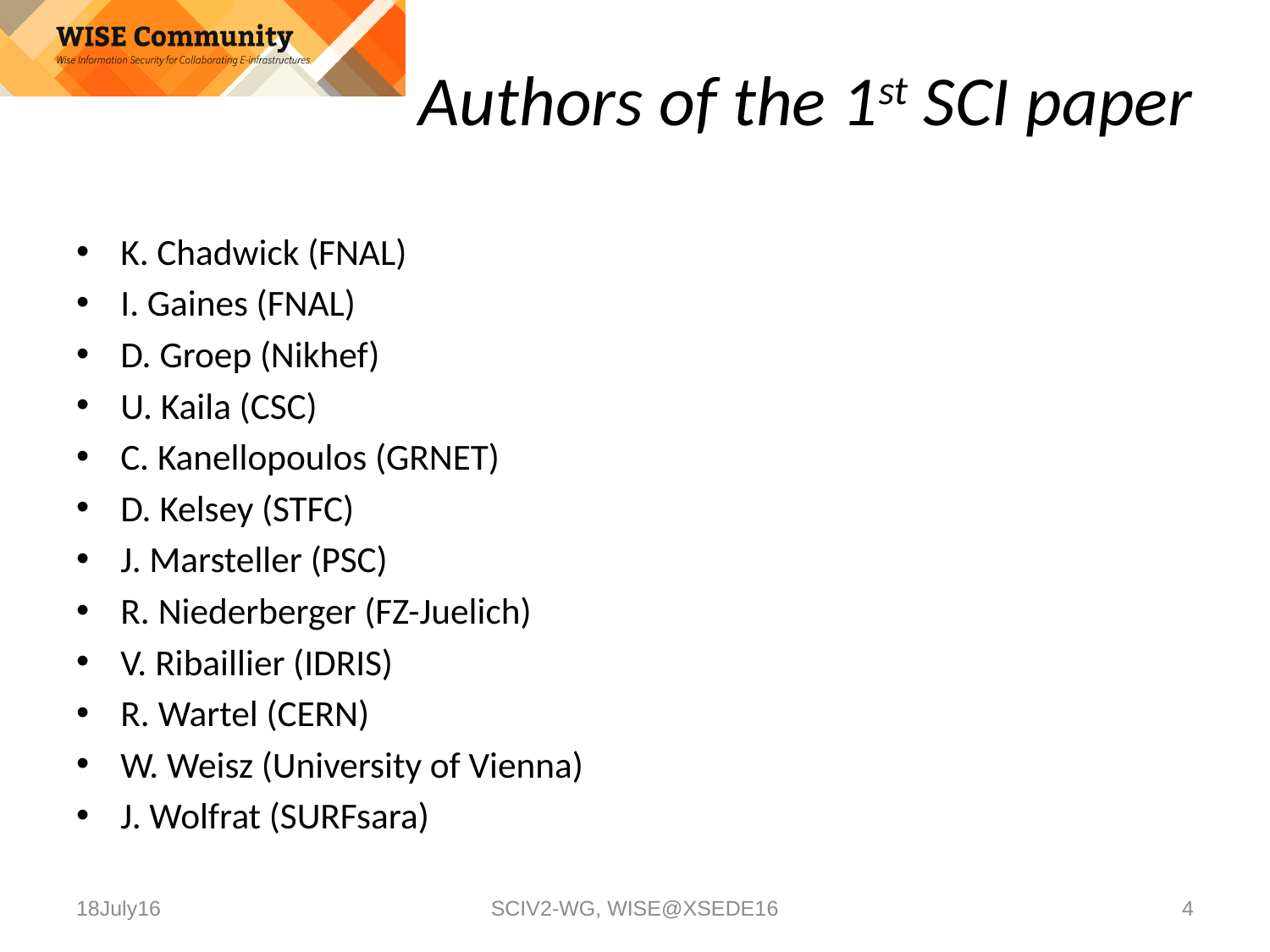

# Authors of the 1st SCI paper
K. Chadwick (FNAL)
I. Gaines (FNAL)
D. Groep (Nikhef)
U. Kaila (CSC)
C. Kanellopoulos (GRNET)
D. Kelsey (STFC)
J. Marsteller (PSC)
R. Niederberger (FZ-Juelich)
V. Ribaillier (IDRIS)
R. Wartel (CERN)
W. Weisz (University of Vienna)
J. Wolfrat (SURFsara)
18July16
SCIV2-WG, WISE@XSEDE16
4